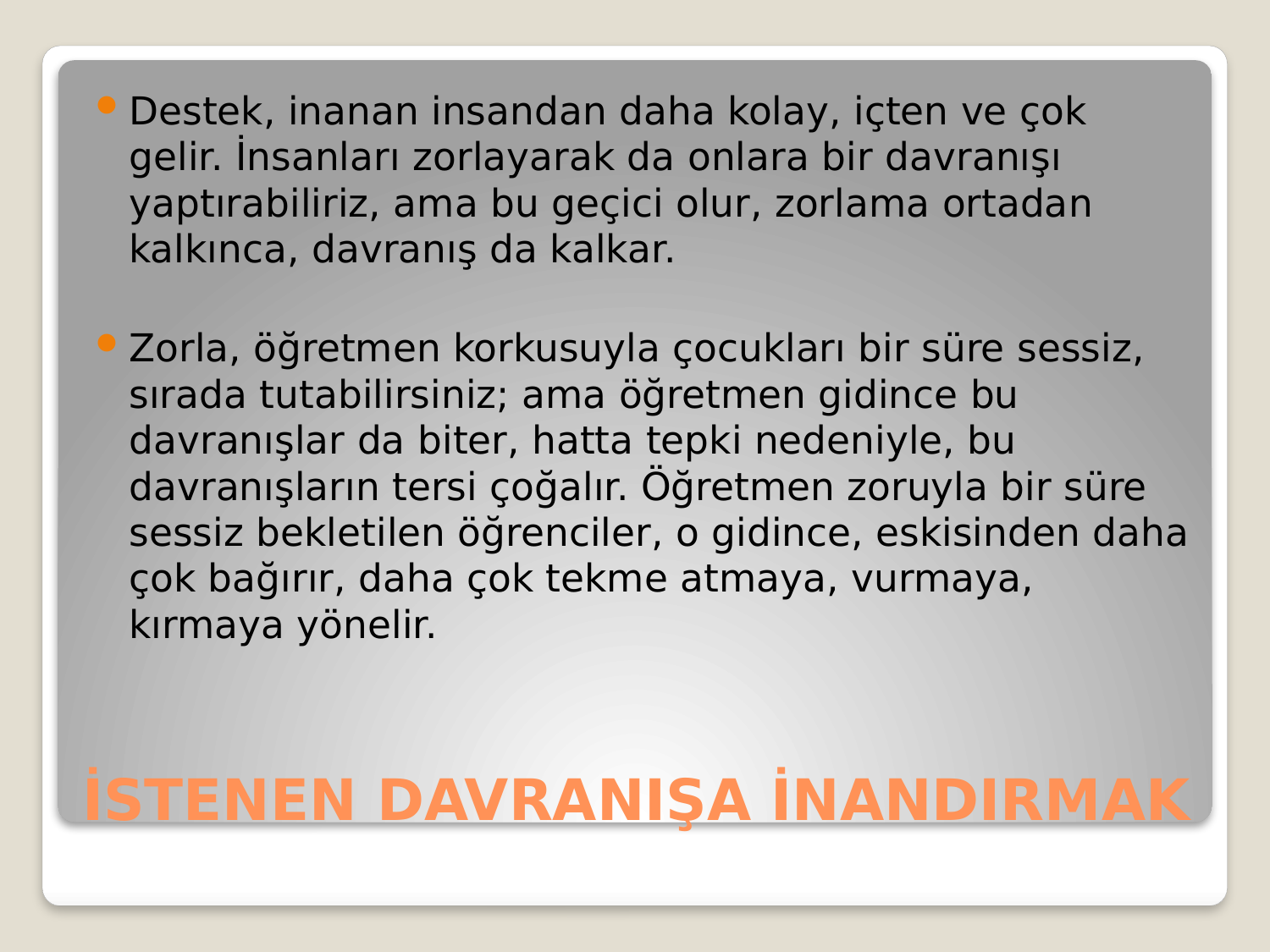

Destek, inanan insandan daha kolay, içten ve çok gelir. İnsanları zorlayarak da onlara bir davranışı yaptırabiliriz, ama bu geçici olur, zorlama ortadan kalkınca, davranış da kalkar.

Zorla, öğretmen korkusuyla çocukları bir süre sessiz, sırada tutabilirsiniz; ama öğretmen gidince bu davranışlar da biter, hatta tepki nedeniyle, bu davranışların tersi çoğalır. Öğretmen zoruyla bir süre sessiz bekletilen öğrenciler, o gidince, eskisinden daha çok bağırır, daha çok tekme atmaya, vurmaya, kırmaya yönelir.

# İSTENEN DAVRANIŞA İNANDIRMAK